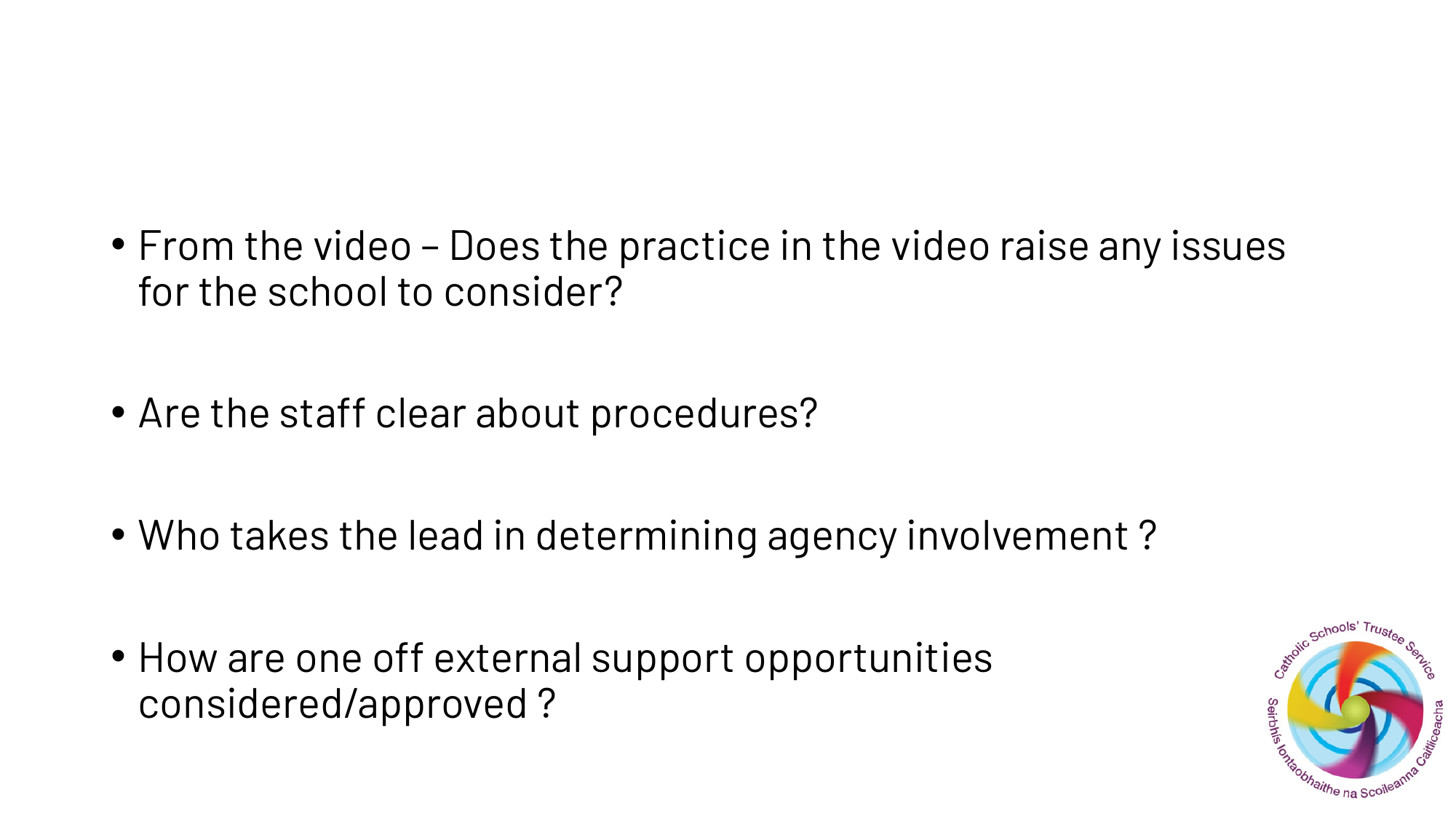

#
From the video – Does the practice in the video raise any issues for the school to consider?

Are the staff clear about procedures?

Who takes the lead in determining agency involvement ?

How are one off external support opportunities considered/approved ?